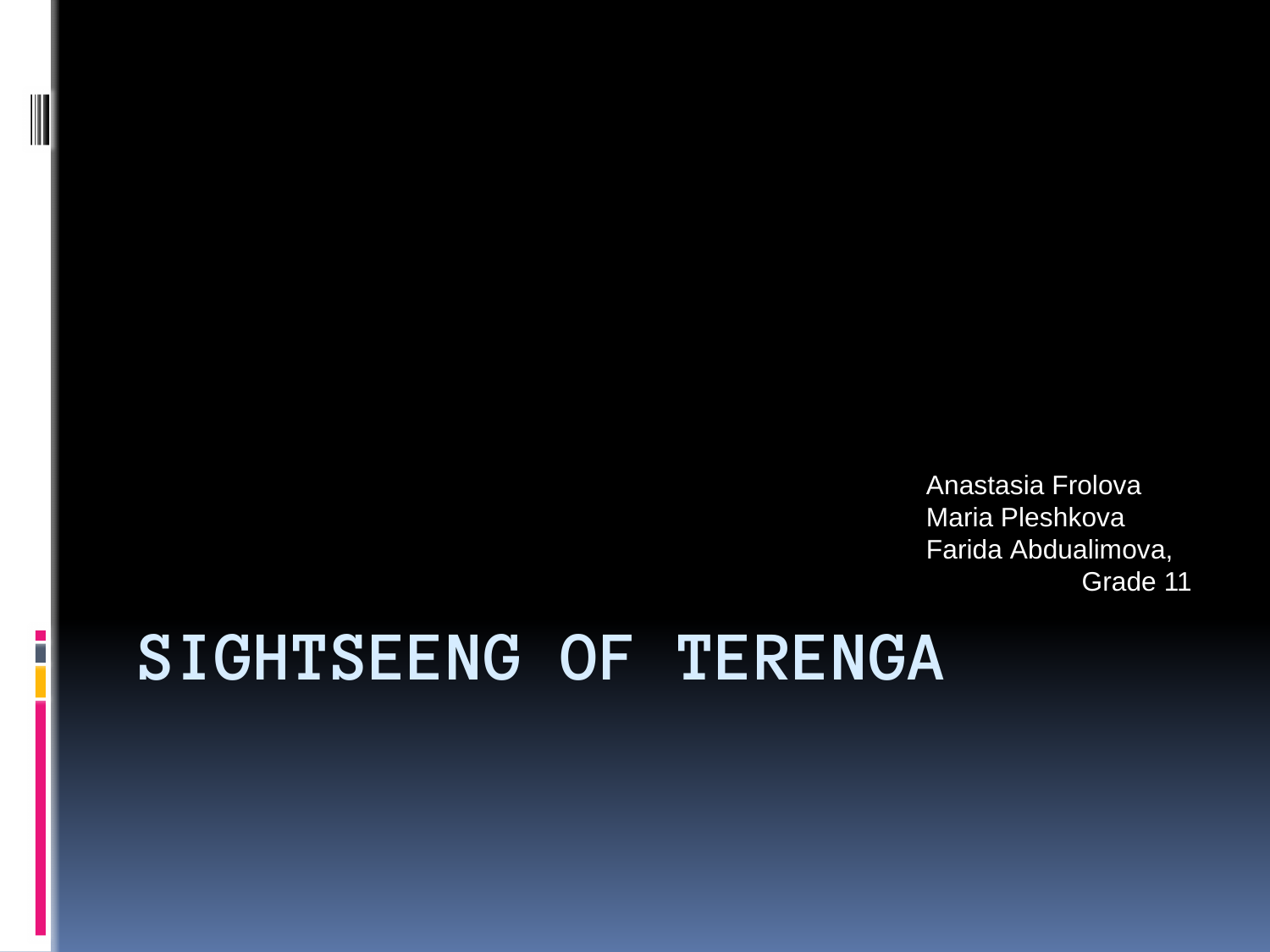

Anastasia Frolova
                                                                                                          Maria Pleshkova
                                                                                                          Farida Abdualimova,
                                                                                                                               Grade 11
# Sightseeng of Terenga